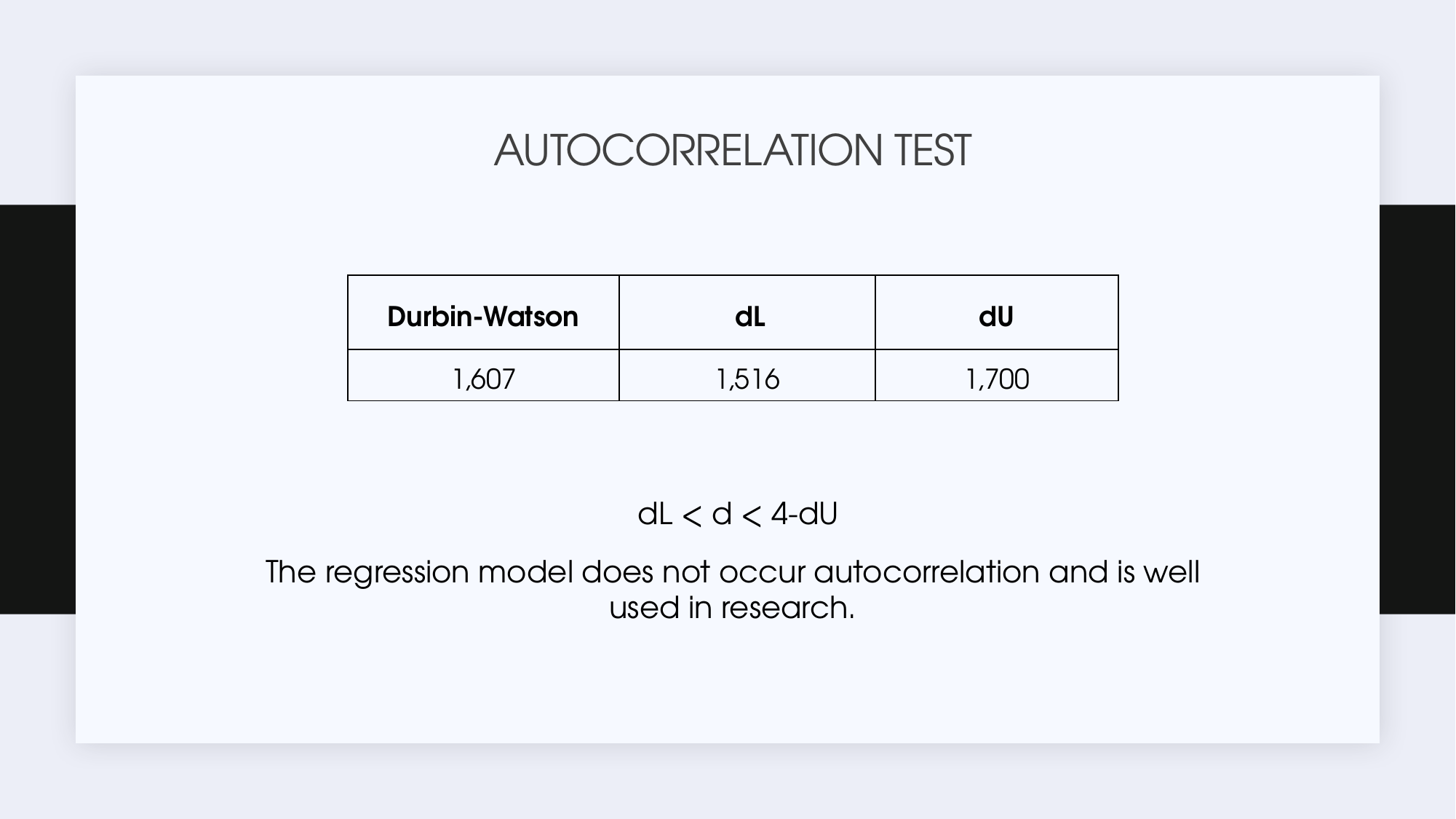

# AUTOCORRELATION TEST
| Durbin-Watson | dL | dU |
| --- | --- | --- |
| 1,607 | 1,516 | 1,700 |
dL < d < 4-dU
The regression model does not occur autocorrelation and is well used in research.